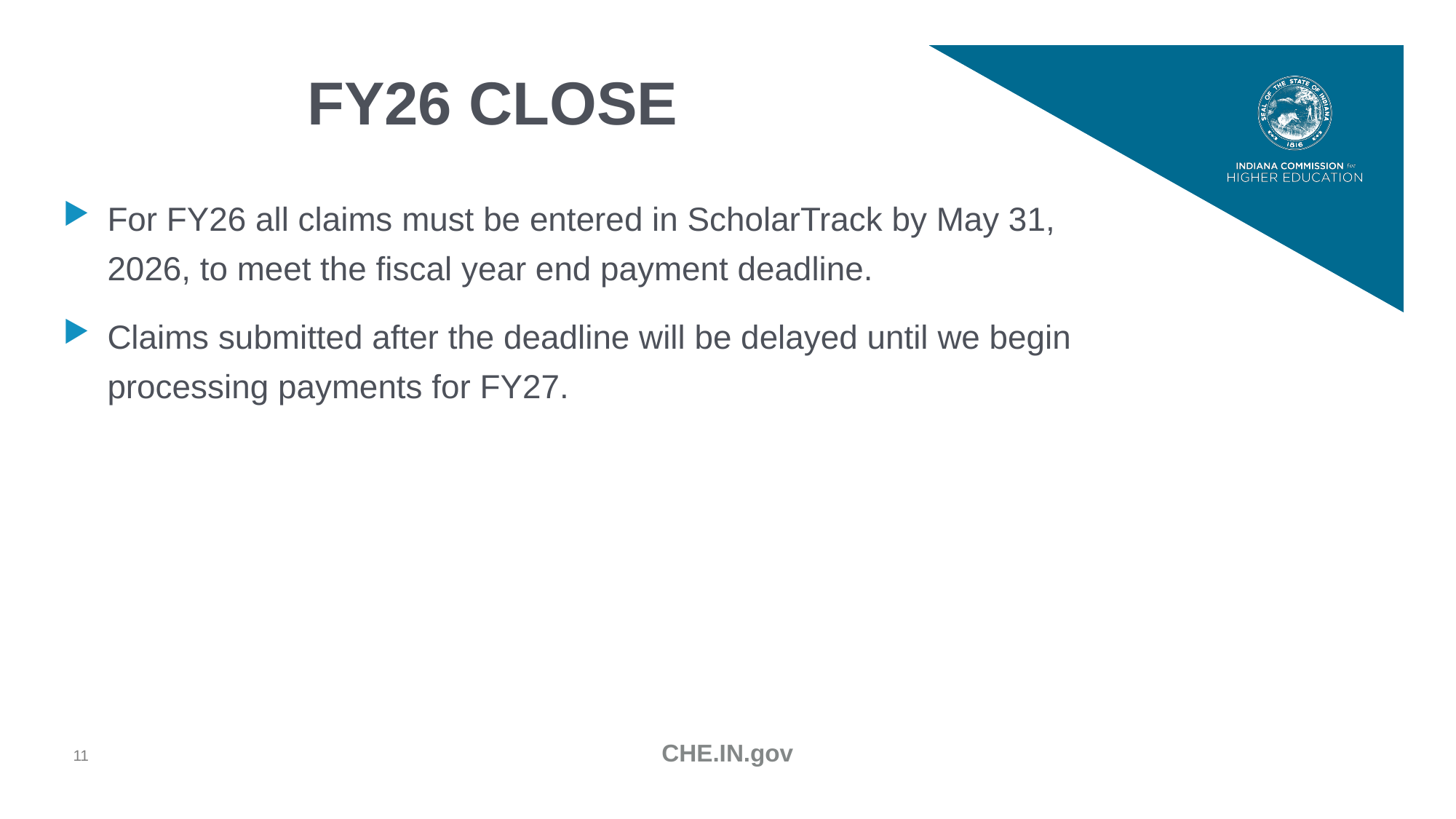

# FY26 close
For FY26 all claims must be entered in ScholarTrack by May 31, 2026, to meet the fiscal year end payment deadline.
Claims submitted after the deadline will be delayed until we begin processing payments for FY27.